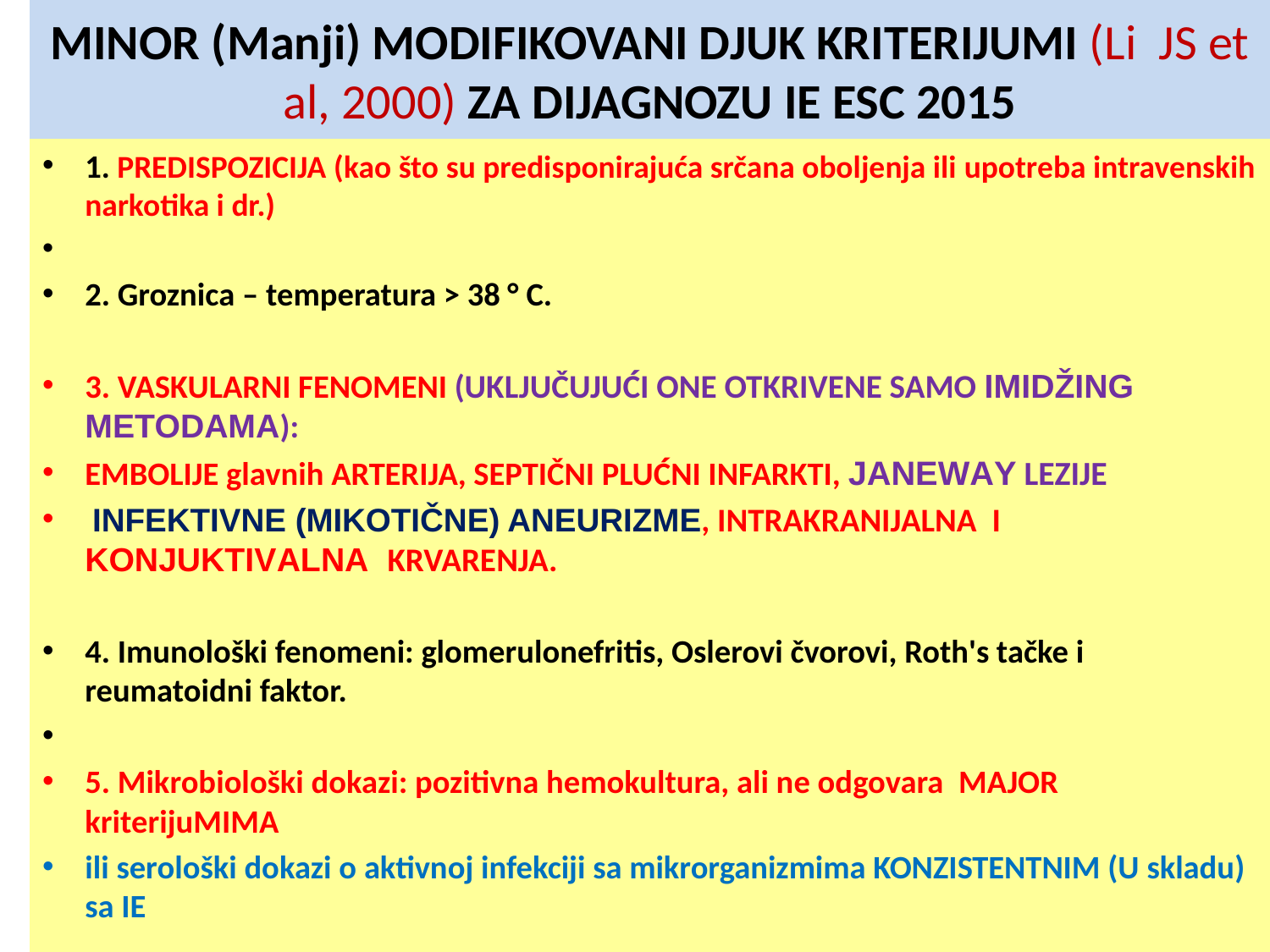

MINOR (Manji) MODIFIKOVANI DJUK KRITERIJUMI (Li  JS et al, 2000) ZA DIJAGNOZU IE ESC 2015
#
1. PREDISPOZICIJA (kao što su predisponirajuća srčana oboljenja ili upotreba intravenskih narkotika i dr.)

2. Groznica – temperatura > 38 ° C.

3. VASKULARNI FENOMENI (UKLJUČUJUĆI ONE OTKRIVENE SAMO IMIDŽING METODAMA):
EMBOLIJE glavnih ARTERIJA, SEPTIČNI PLUĆNI INFARKTI, JANEWAY LEZIJE
 INFEKTIVNE (MIKOTIČNE) ANEURIZME, INTRAKRANIJALNA  I KONJUKTIVALNA  KRVARENJA.

4. Imunološki fenomeni: glomerulonefritis, Oslerovi čvorovi, Roth's tačke i reumatoidni faktor.

5. Mikrobiološki dokazi: pozitivna hemokultura, ali ne odgovara  MAJOR  kriterijuMIMA
ili serološki dokazi o aktivnoj infekciji sa mikrorganizmima KONZISTENTNIM (U skladu) sa IE